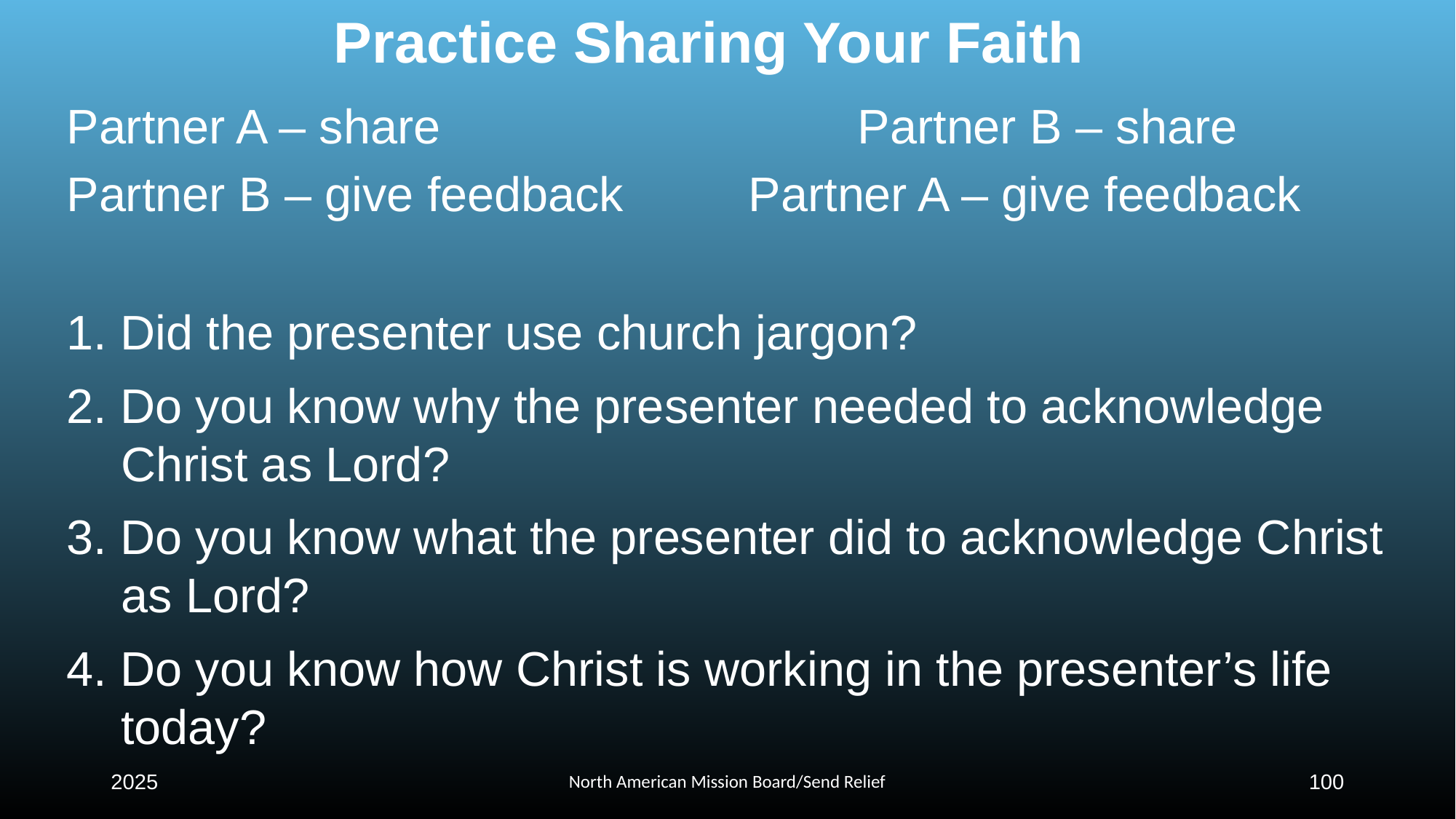

Practice Sharing Your Faith
Partner A – share				Partner B – share
Partner B – give feedback		Partner A – give feedback

1. Did the presenter use church jargon?
2. Do you know why the presenter needed to acknowledge Christ as Lord?
3. Do you know what the presenter did to acknowledge Christ as Lord?
4. Do you know how Christ is working in the presenter’s life today?

2025
North American Mission Board/Send Relief
100